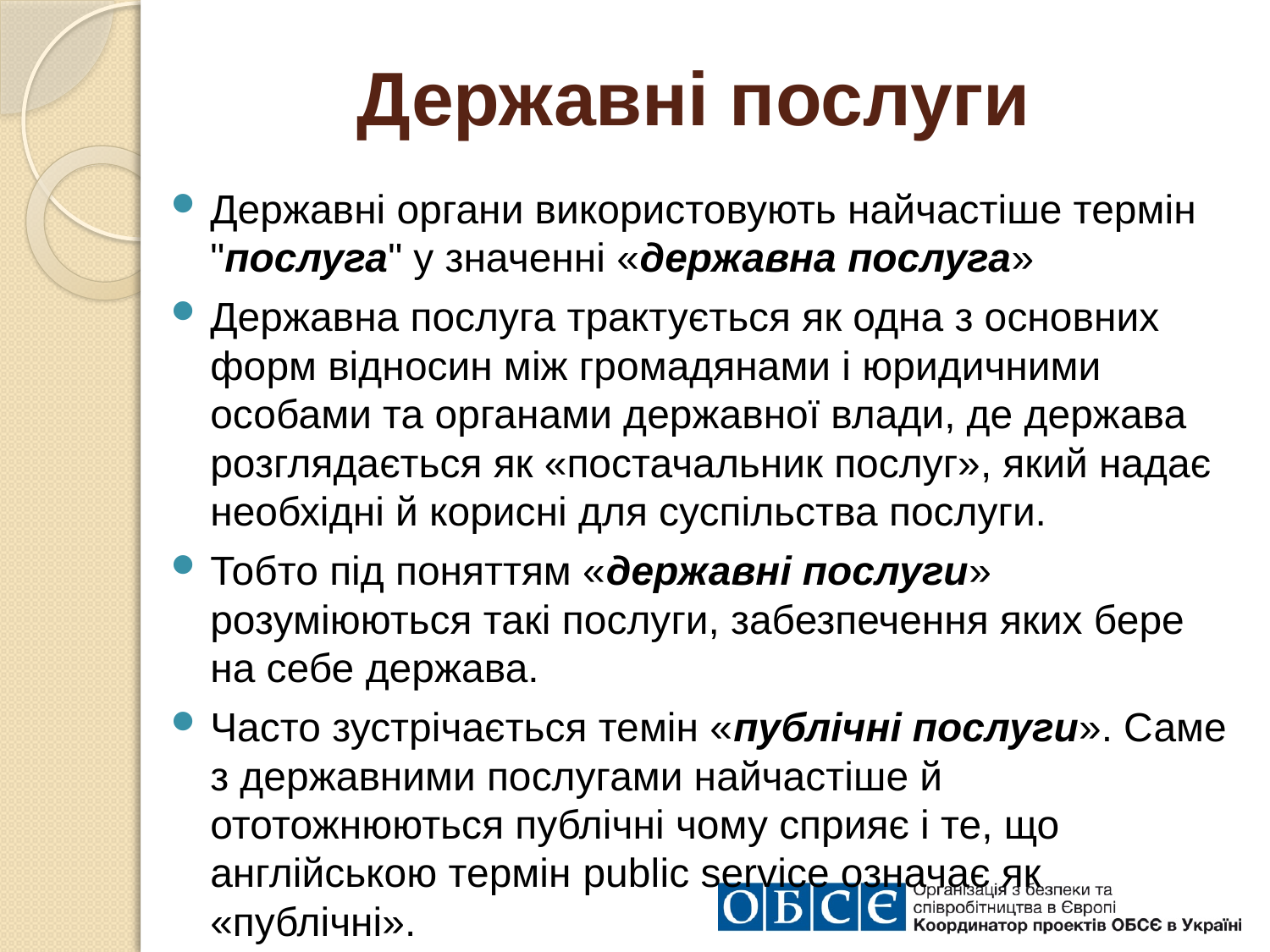

# Державні послуги
Державні органи використовують найчастіше термін "послуга" у значенні «державна послуга»
Державна послуга трактується як одна з основних форм відносин між громадянами і юридичними особами та органами державної влади, де держава розглядається як «постачальник послуг», який надає необхідні й корисні для суспільства послуги.
Тобто під поняттям «державні послуги» розуміюються такі послуги, забезпечення яких бере на себе держава.
Часто зустрічається темін «публічні послуги». Саме з державними послугами найчастіше й ототожнюються публічні чому сприяє і те, що англійською термін publіc servіce означає як «публічні».